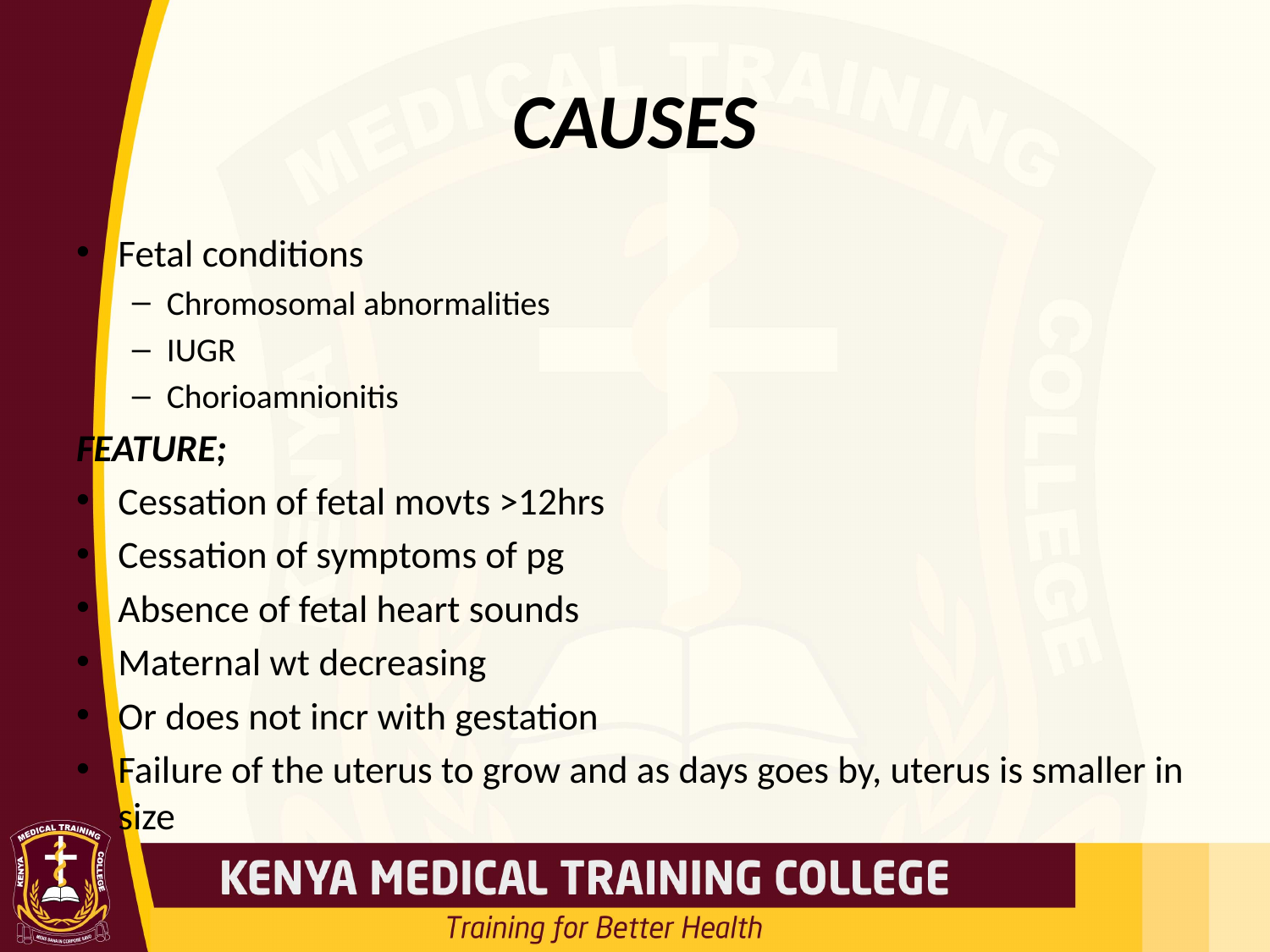

# CAUSES
Fetal conditions
Chromosomal abnormalities
IUGR
Chorioamnionitis
FEATURE;
Cessation of fetal movts >12hrs
Cessation of symptoms of pg
Absence of fetal heart sounds
Maternal wt decreasing
Or does not incr with gestation
Failure of the uterus to grow and as days goes by, uterus is smaller in size